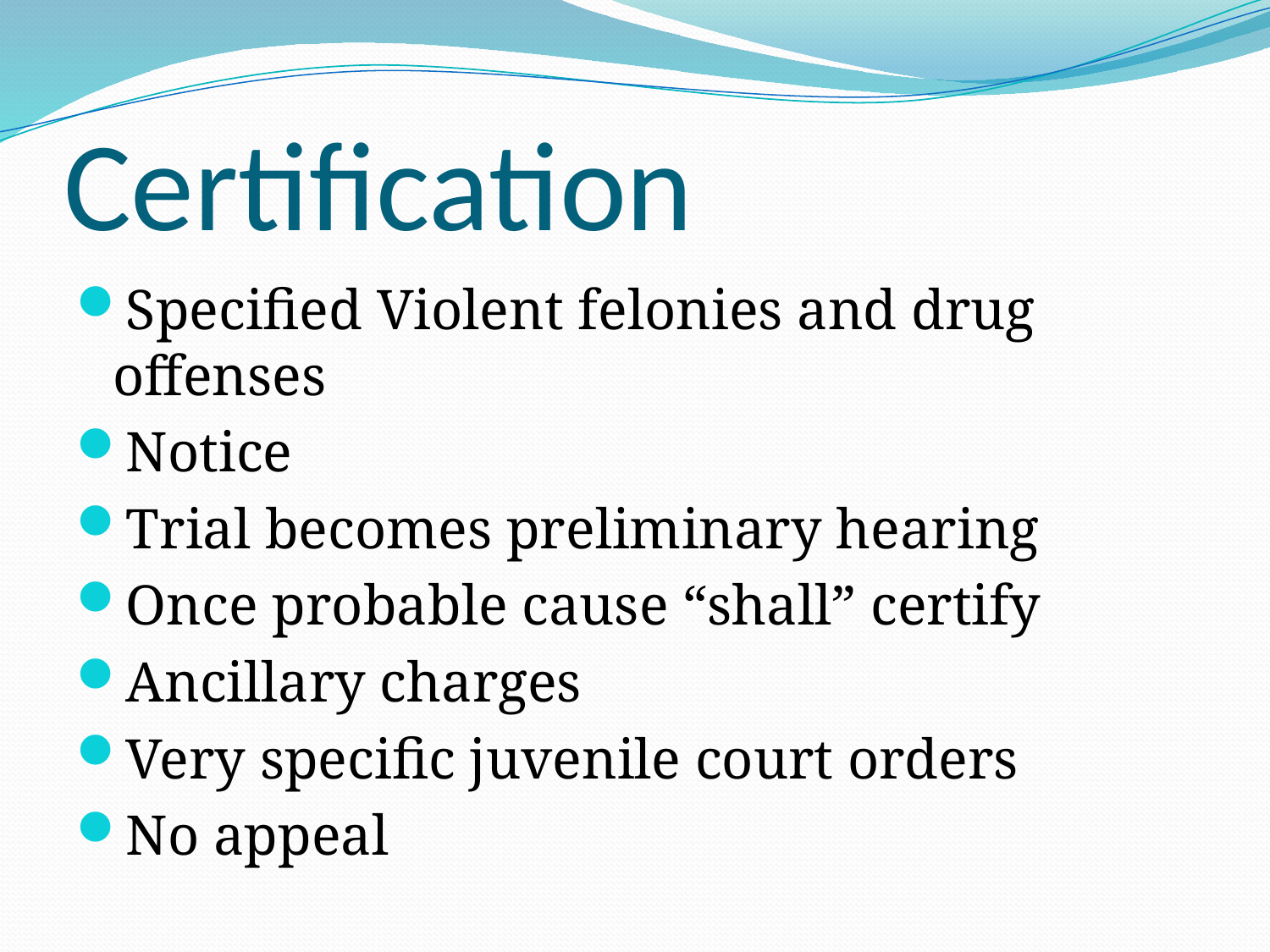

# Certification
Specified Violent felonies and drug offenses
Notice
Trial becomes preliminary hearing
Once probable cause “shall” certify
Ancillary charges
Very specific juvenile court orders
No appeal